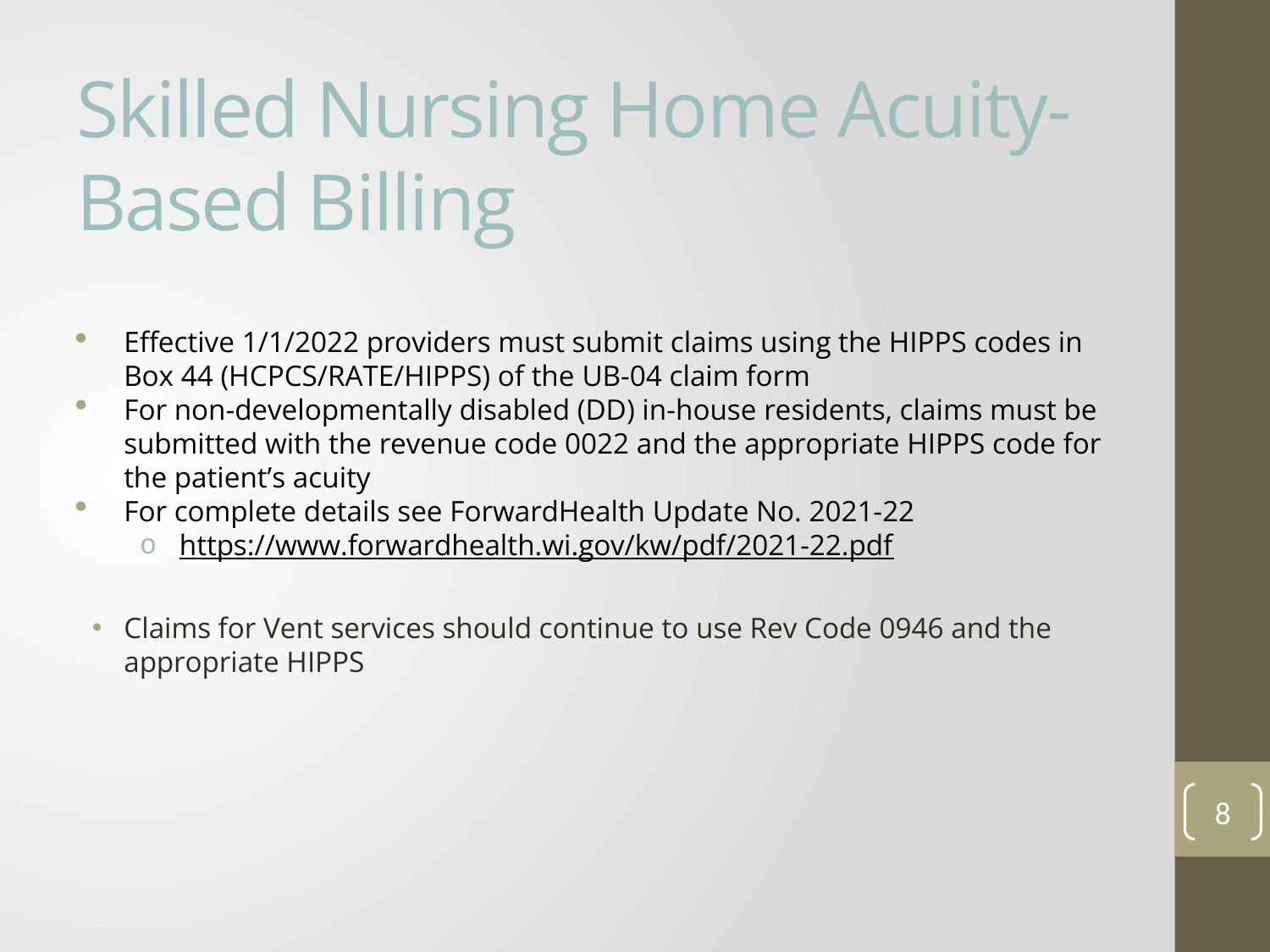

# Skilled Nursing Home Acuity-Based Billing
Effective 1/1/2022 providers must submit claims using the HIPPS codes in Box 44 (HCPCS/RATE/HIPPS) of the UB-04 claim form
For non-developmentally disabled (DD) in-house residents, claims must be submitted with the revenue code 0022 and the appropriate HIPPS code for the patient’s acuity
For complete details see ForwardHealth Update No. 2021-22
https://www.forwardhealth.wi.gov/kw/pdf/2021-22.pdf

Claims for Vent services should continue to use Rev Code 0946 and the appropriate HIPPS

8